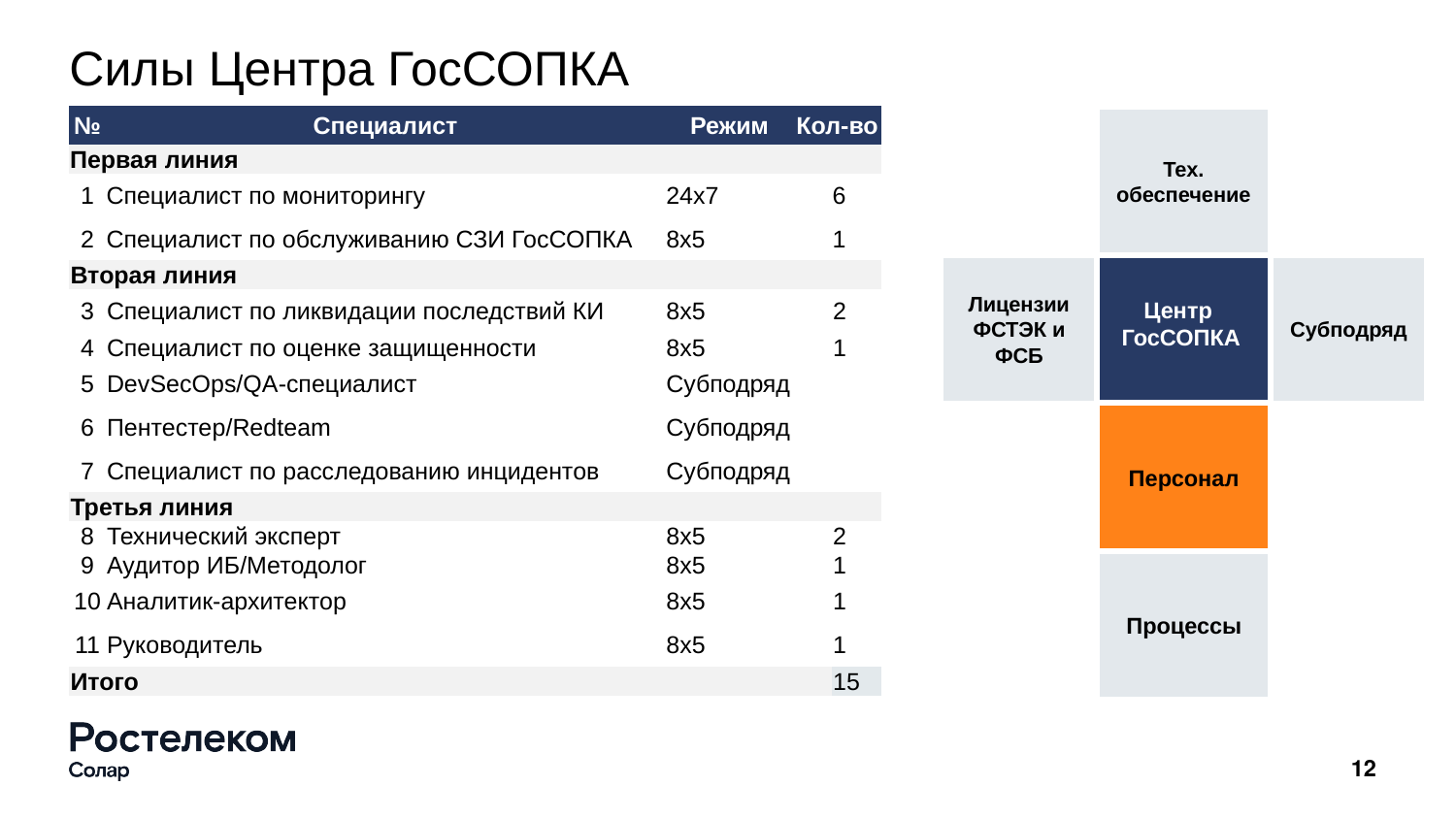

# Силы Центра ГосСОПКА
| № | Специалист | Режим | Кол-во |  |
| --- | --- | --- | --- | --- |
| Первая линия |  |  |  |  |
| 1 | Специалист по мониторингу | 24х7 |  | 6 |
| 2 | Специалист по обслуживанию СЗИ ГосСОПКА | 8х5 |  | 1 |
| Вторая линия |  |  |  |  |
| 3 | Специалист по ликвидации последствий КИ | 8х5 |  | 2 |
| 4 | Специалист по оценке защищенности | 8х5 |  | 1 |
| 5 | DevSecOps/QA-специалист | Субподряд |  |  |
| 6 | Пентестер/Redteam | Субподряд |  |  |
| 7 | Специалист по расследованию инцидентов | Субподряд |  |  |
| Третья линия |  |  |  |  |
| 8 | Технический эксперт | 8х5 |  | 2 |
| 9 | Аудитор ИБ/Методолог | 8х5 |  | 1 |
| 10 | Аналитик-архитектор | 8х5 |  | 1 |
| 11 | Руководитель | 8х5 |  | 1 |
| Итого |  |  |  | 15 |
Тех.
обеспечение

Лицензии
ФСТЭК и ФСБ
Субподряд
Центр
ГосСОПКА
Персонал
Процессы